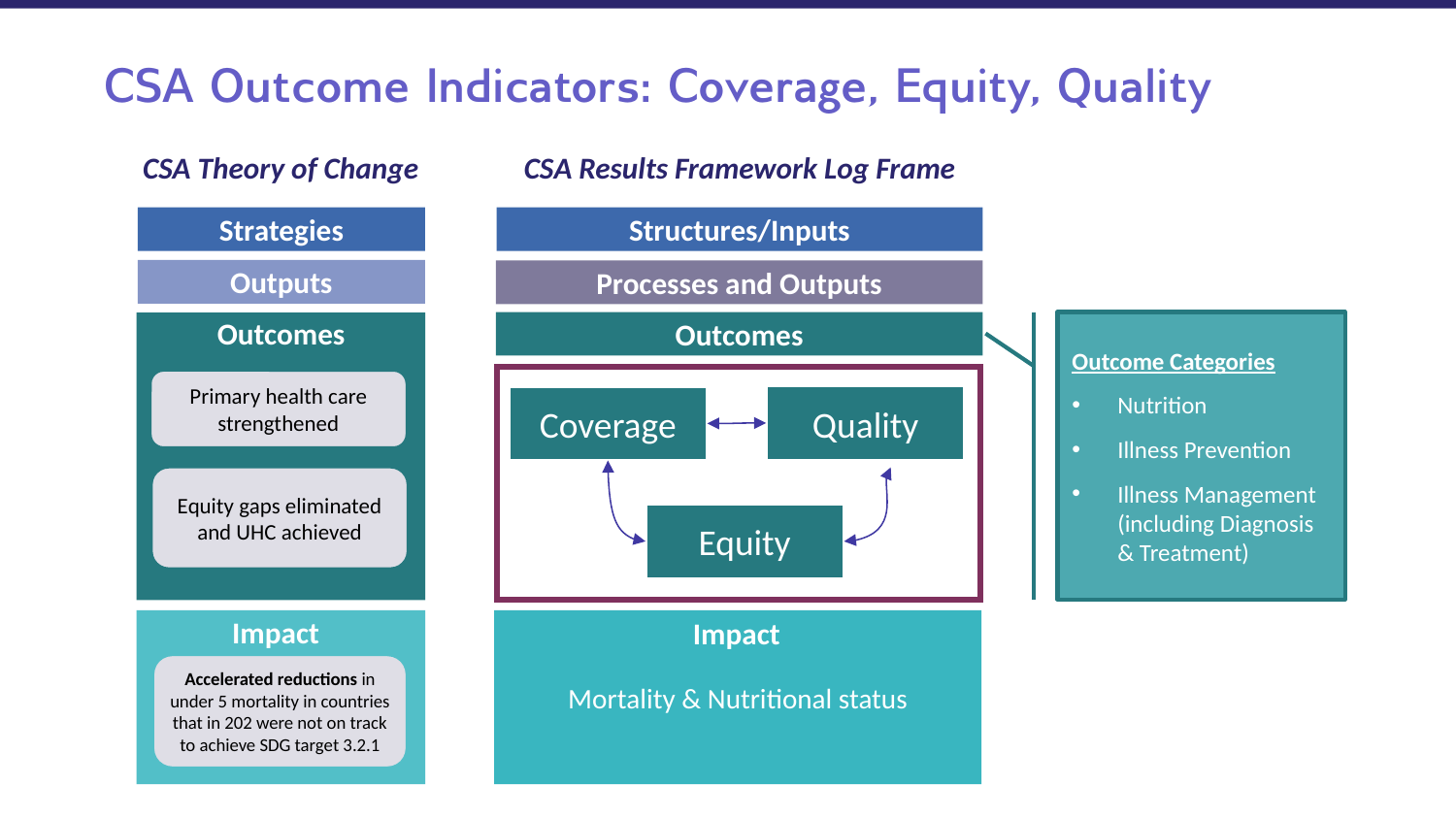

# CSA Outcome Indicators: Coverage, Equity, Quality
CSA Theory of Change
CSA Results Framework Log Frame
Strategies
Structures/Inputs
Outputs
Processes and Outputs
Outcomes
Outcomes
Outcome Categories
Nutrition
Illness Prevention
Illness Management (including Diagnosis & Treatment)

Primary health care strengthened
Quality
Coverage
Equity gaps eliminated and UHC achieved
Equity
Impact
Impact

Mortality & Nutritional status
Accelerated reductions in under 5 mortality in countries that in 202 were not on track to achieve SDG target 3.2.1